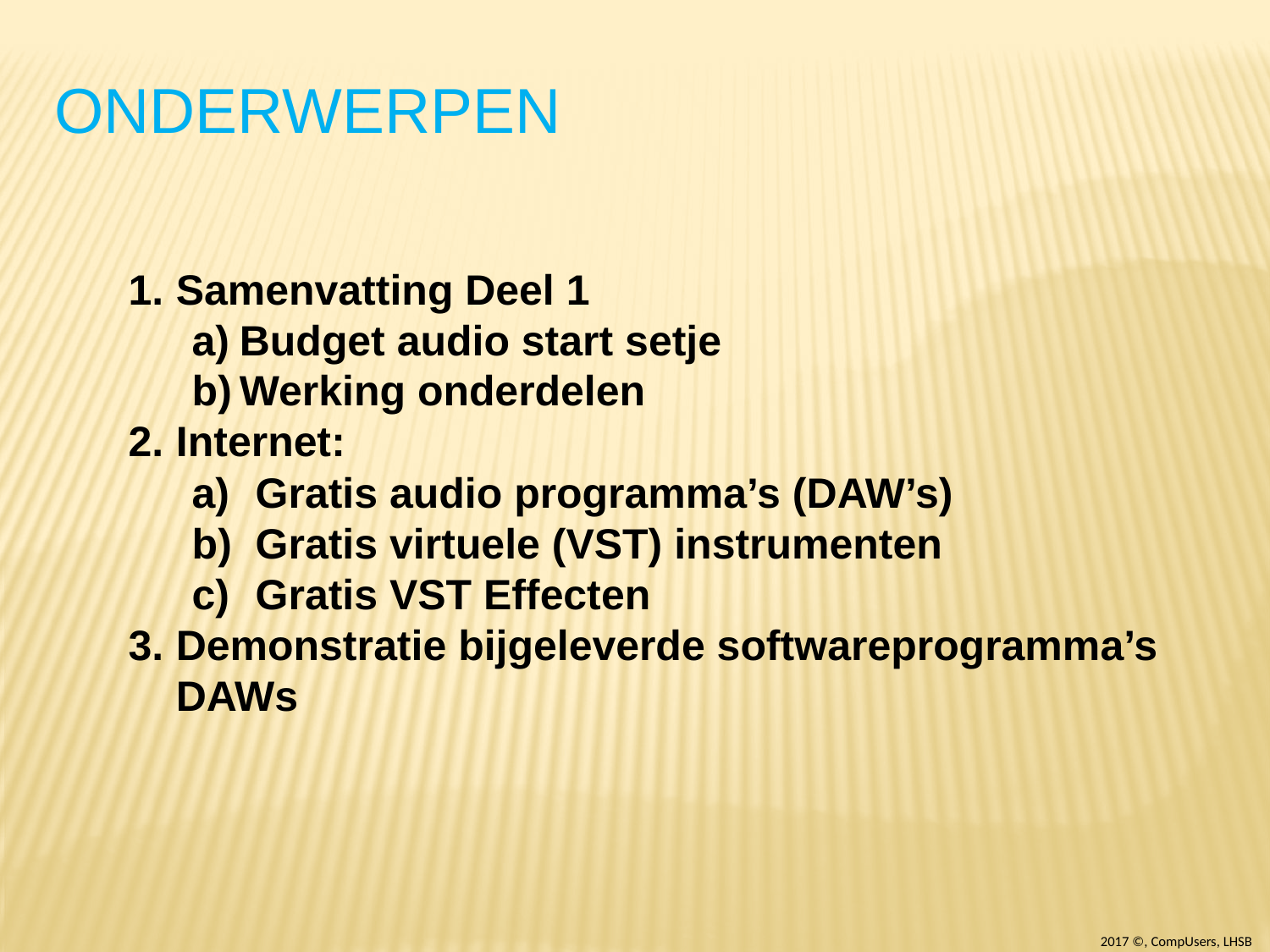

Onderwerpen
Samenvatting Deel 1
Budget audio start setje
Werking onderdelen
Internet:
Gratis audio programma’s (DAW’s)
Gratis virtuele (VST) instrumenten
Gratis VST Effecten
Demonstratie bijgeleverde softwareprogramma’s DAWs